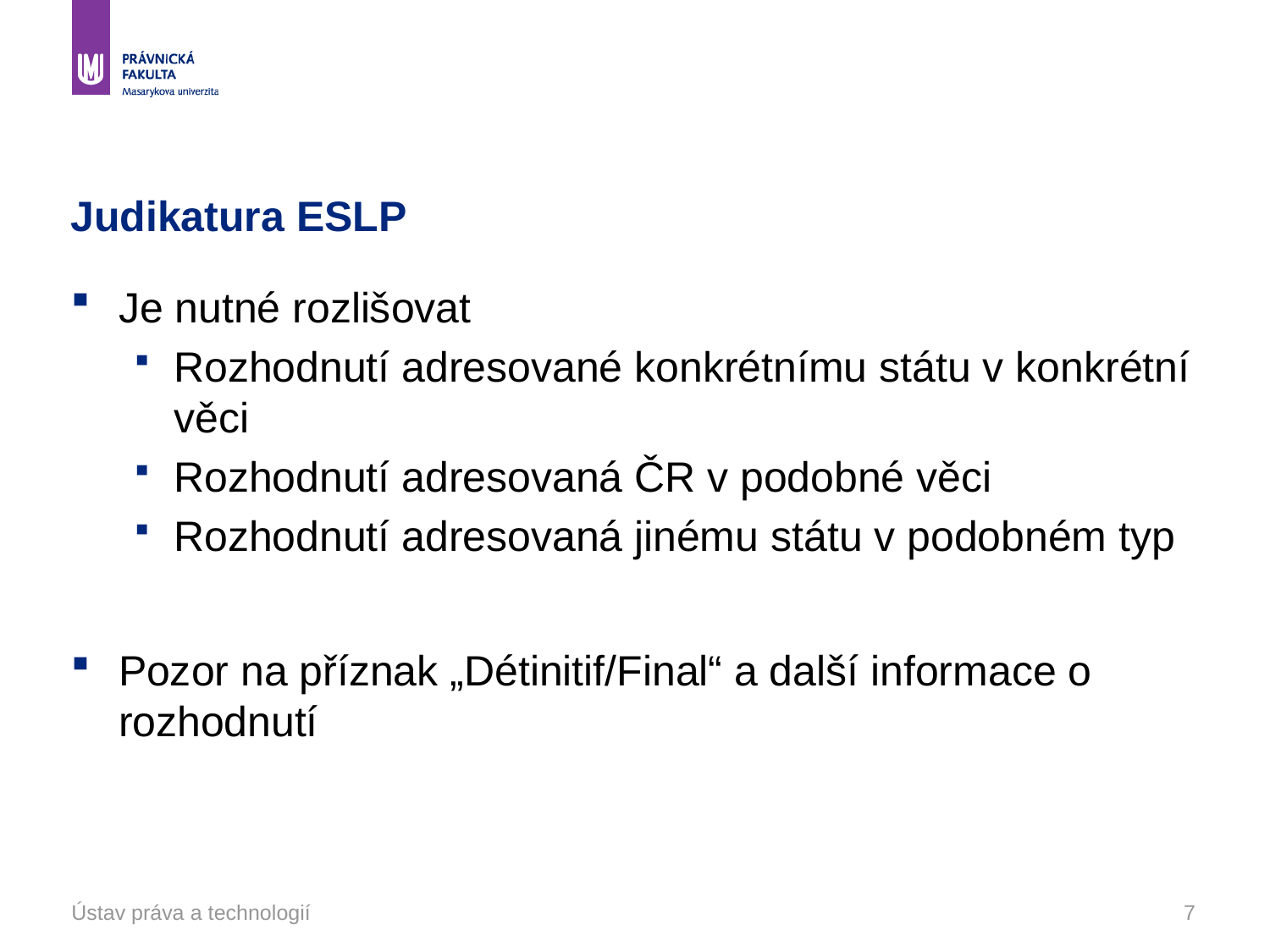

# Judikatura ESLP
Je nutné rozlišovat
Rozhodnutí adresované konkrétnímu státu v konkrétní věci
Rozhodnutí adresovaná ČR v podobné věci
Rozhodnutí adresovaná jinému státu v podobném typ

Pozor na příznak „Détinitif/Final“ a další informace o rozhodnutí
Ústav práva a technologií
7